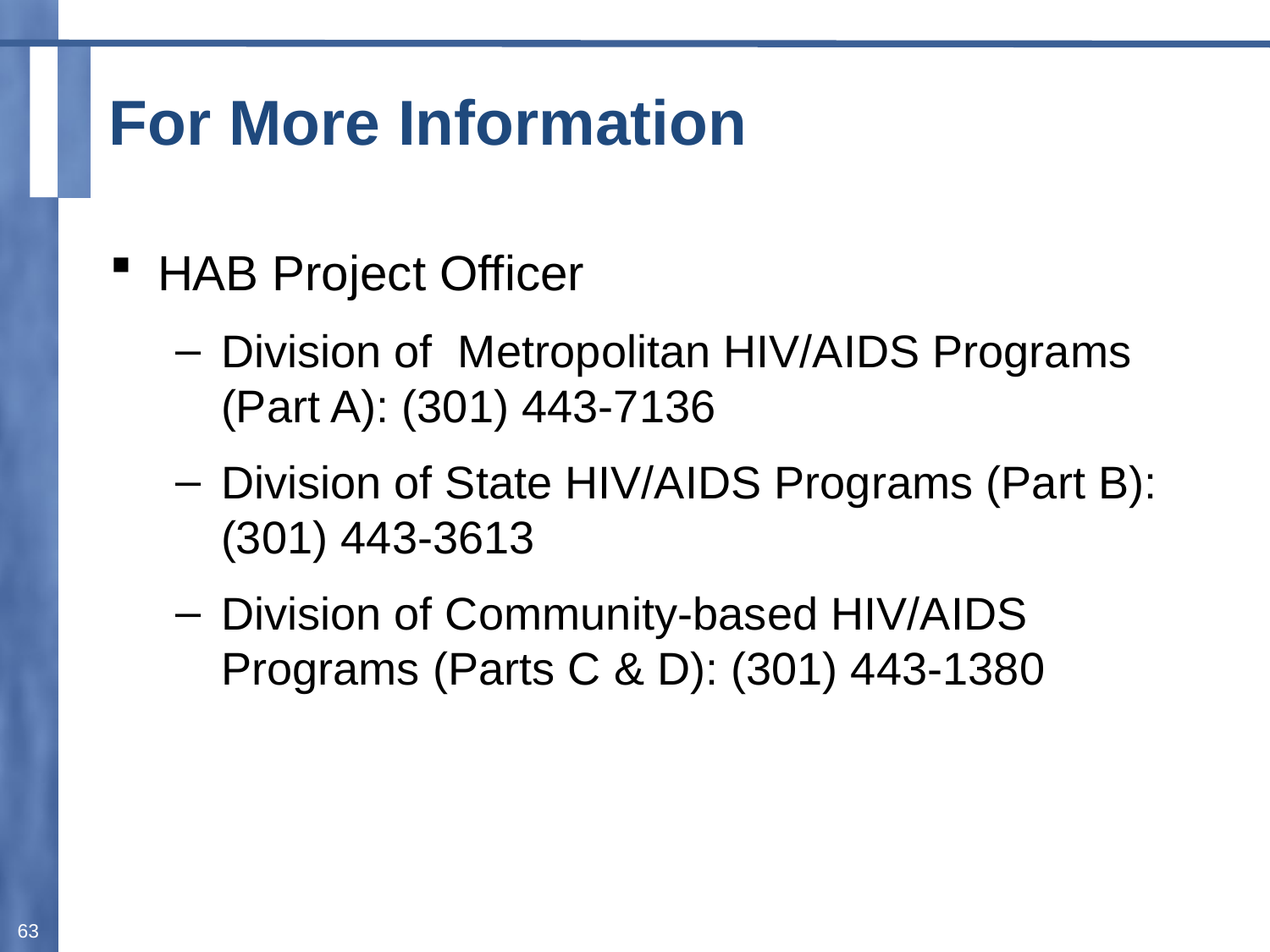

# For More Information
HAB Project Officer
Division of  Metropolitan HIV/AIDS Programs (Part A): (301) 443-7136
Division of State HIV/AIDS Programs (Part B): (301) 443-3613
Division of Community-based HIV/AIDS Programs (Parts C & D): (301) 443-1380

63